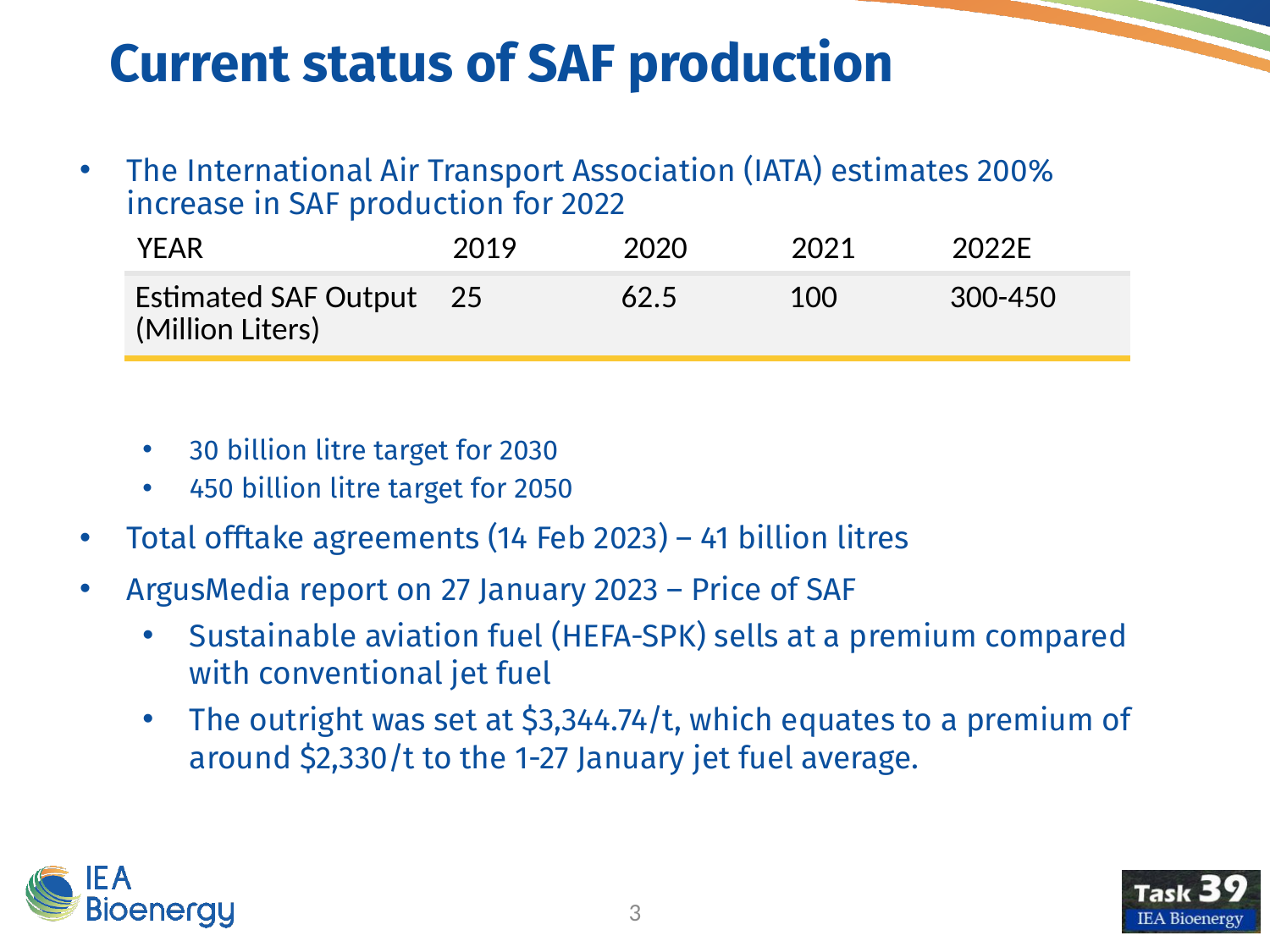

Current status of SAF production
The International Air Transport Association (IATA) estimates 200% increase in SAF production for 2022

30 billion litre target for 2030
450 billion litre target for 2050
Total offtake agreements (14 Feb 2023) – 41 billion litres
ArgusMedia report on 27 January 2023 – Price of SAF
Sustainable aviation fuel (HEFA-SPK) sells at a premium compared with conventional jet fuel
The outright was set at $3,344.74/t, which equates to a premium of around $2,330/t to the 1-27 January jet fuel average.
| YEAR | 2019 | 2020 | 2021 | 2022E |
| --- | --- | --- | --- | --- |
| Estimated SAF Output (Million Liters) | 25 | 62.5 | 100 | 300-450 |